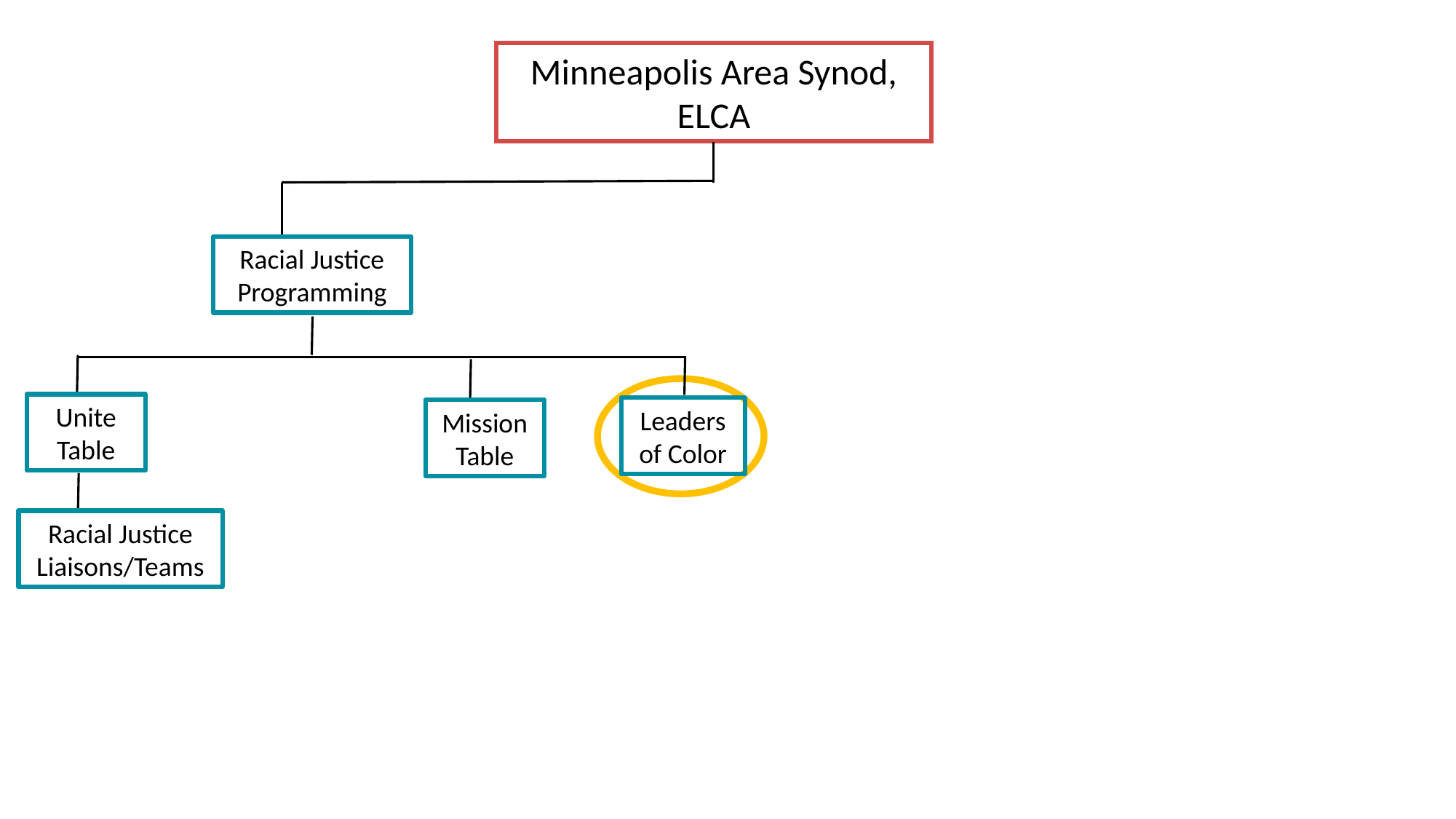

Minneapolis Area Synod, ELCA
Racial Justice Programming

Unite Table
Leaders of Color
Mission Table
Racial Justice Liaisons/Teams